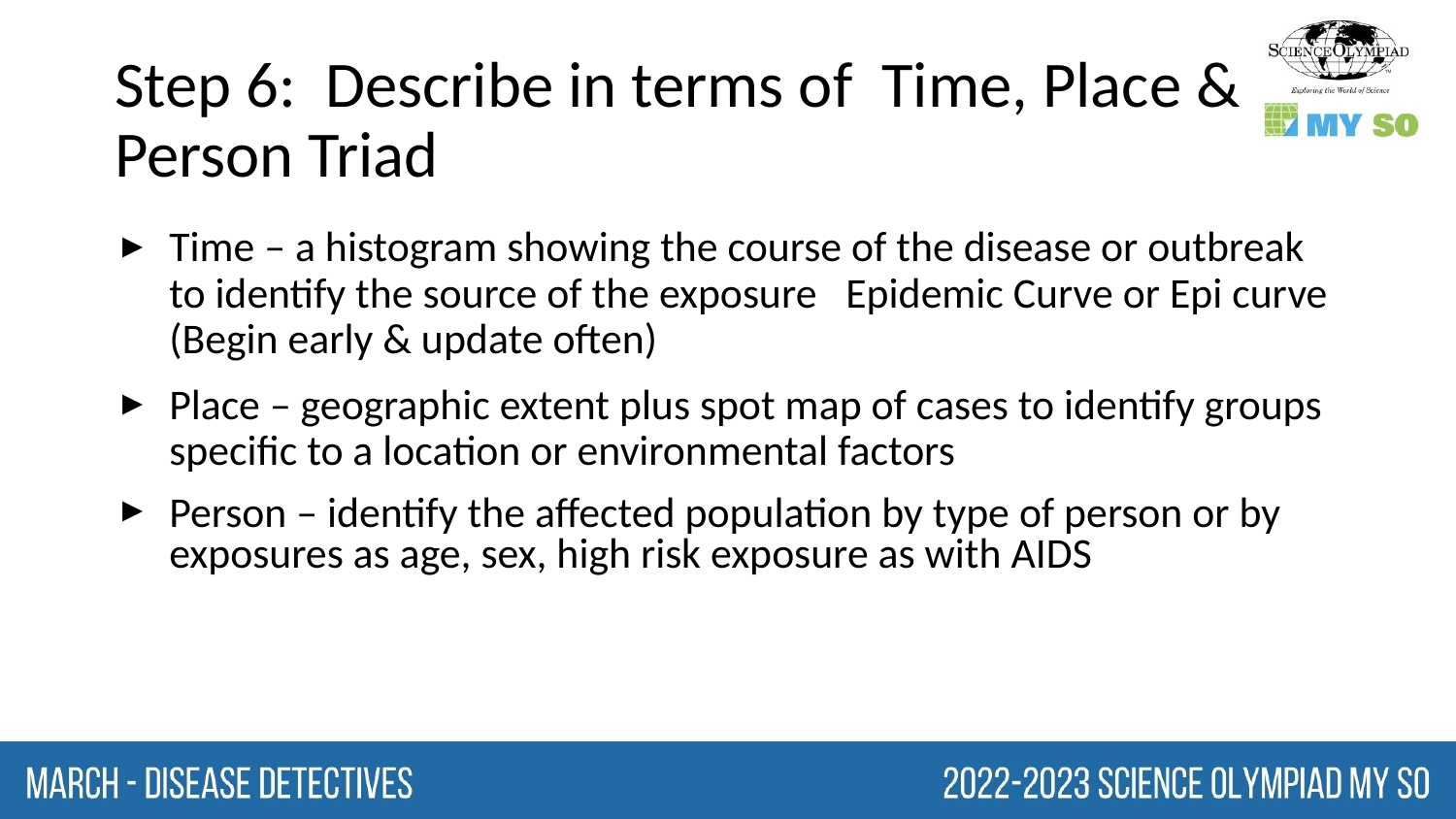

# Step 6:  Describe in terms of  Time, Place & Person Triad
Time – a histogram showing the course of the disease or outbreak to identify the source of the exposure   Epidemic Curve or Epi curve (Begin early & update often)
Place – geographic extent plus spot map of cases to identify groups specific to a location or environmental factors
Person – identify the affected population by type of person or by exposures as age, sex, high risk exposure as with AIDS